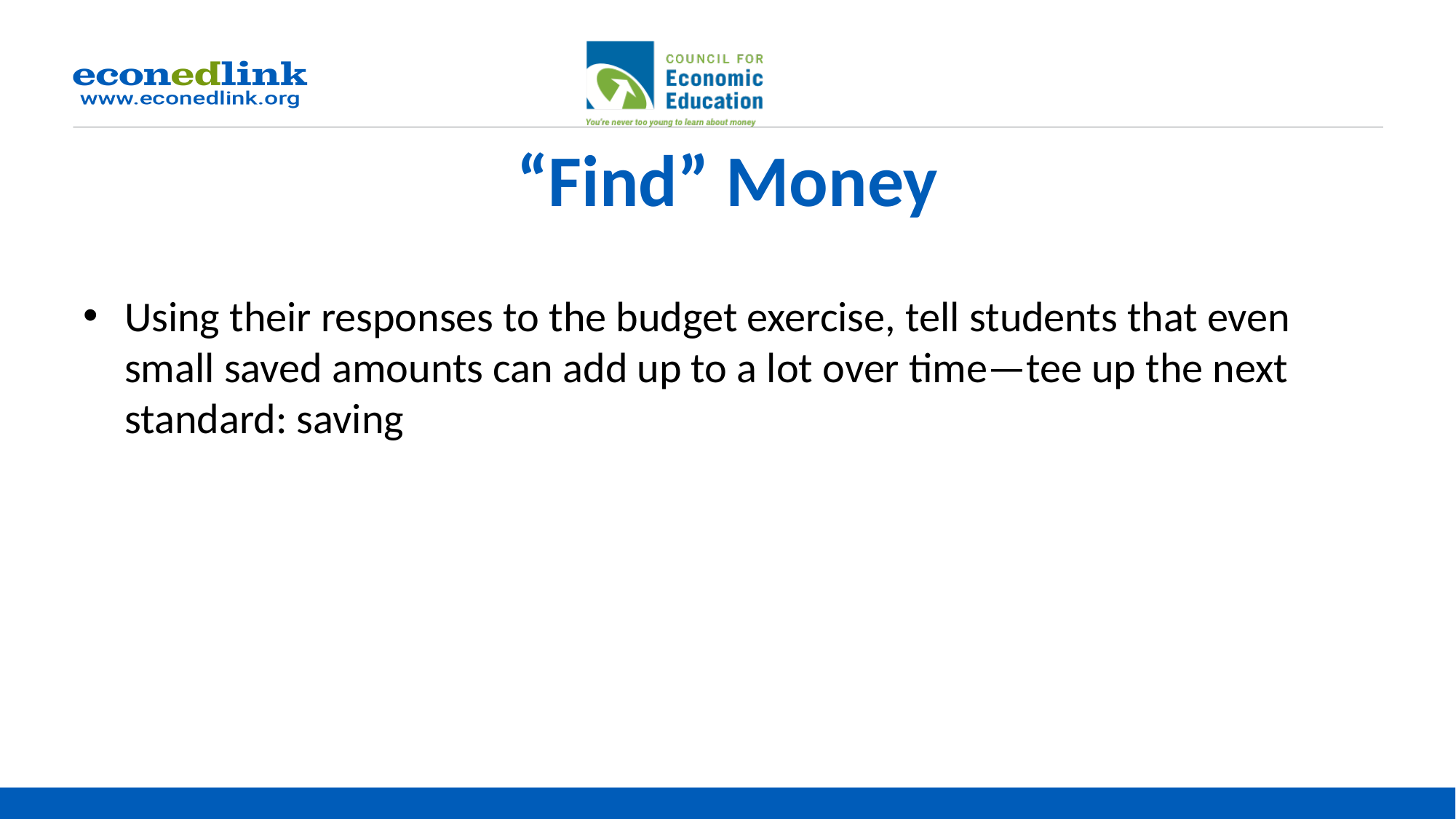

# “Find” Money
Using their responses to the budget exercise, tell students that even small saved amounts can add up to a lot over time—tee up the next standard: saving